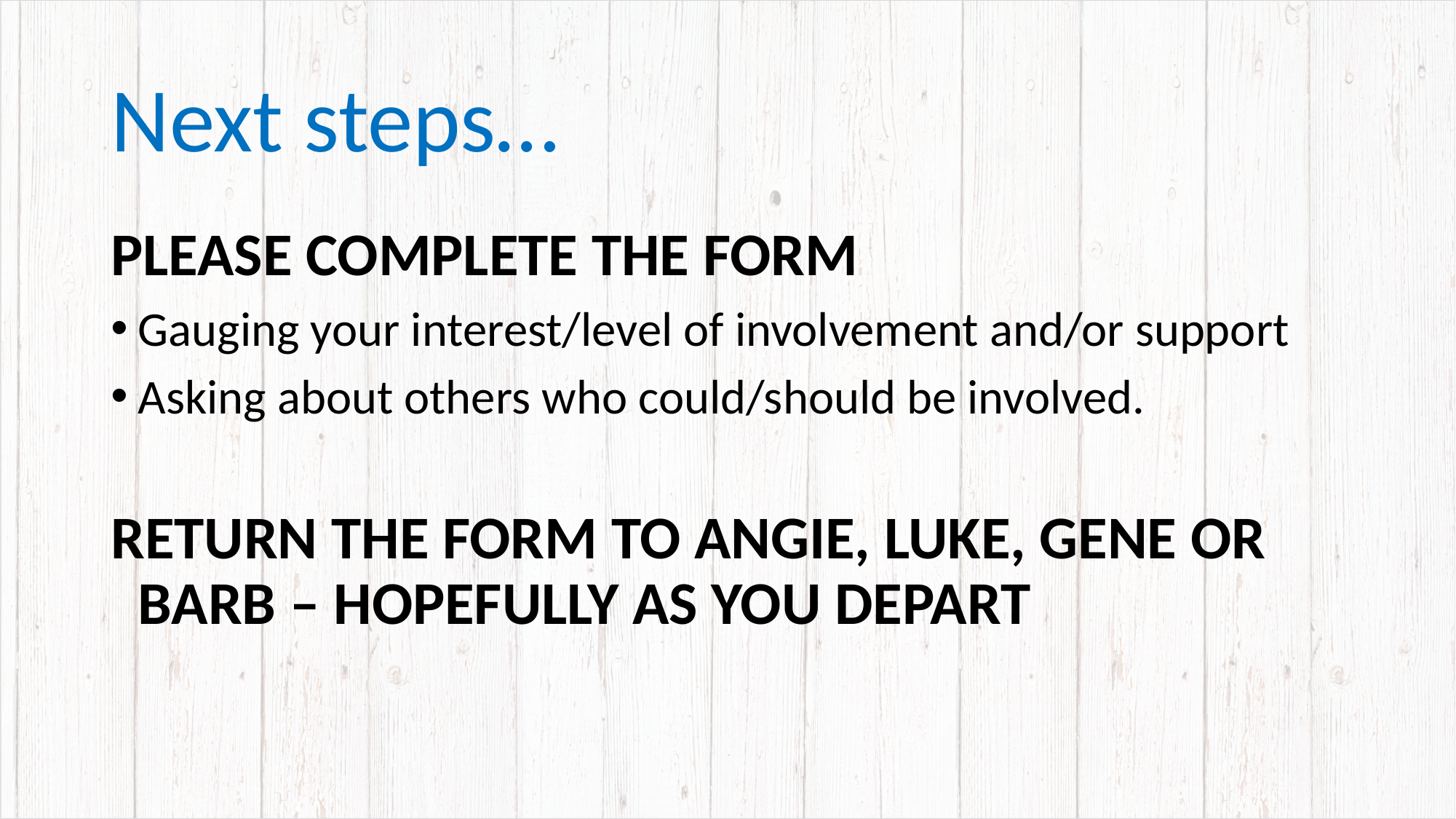

# Next steps…
PLEASE COMPLETE THE FORM
Gauging your interest/level of involvement and/or support
Asking about others who could/should be involved.

RETURN THE FORM TO ANGIE, LUKE, GENE OR BARB – HOPEFULLY AS YOU DEPART